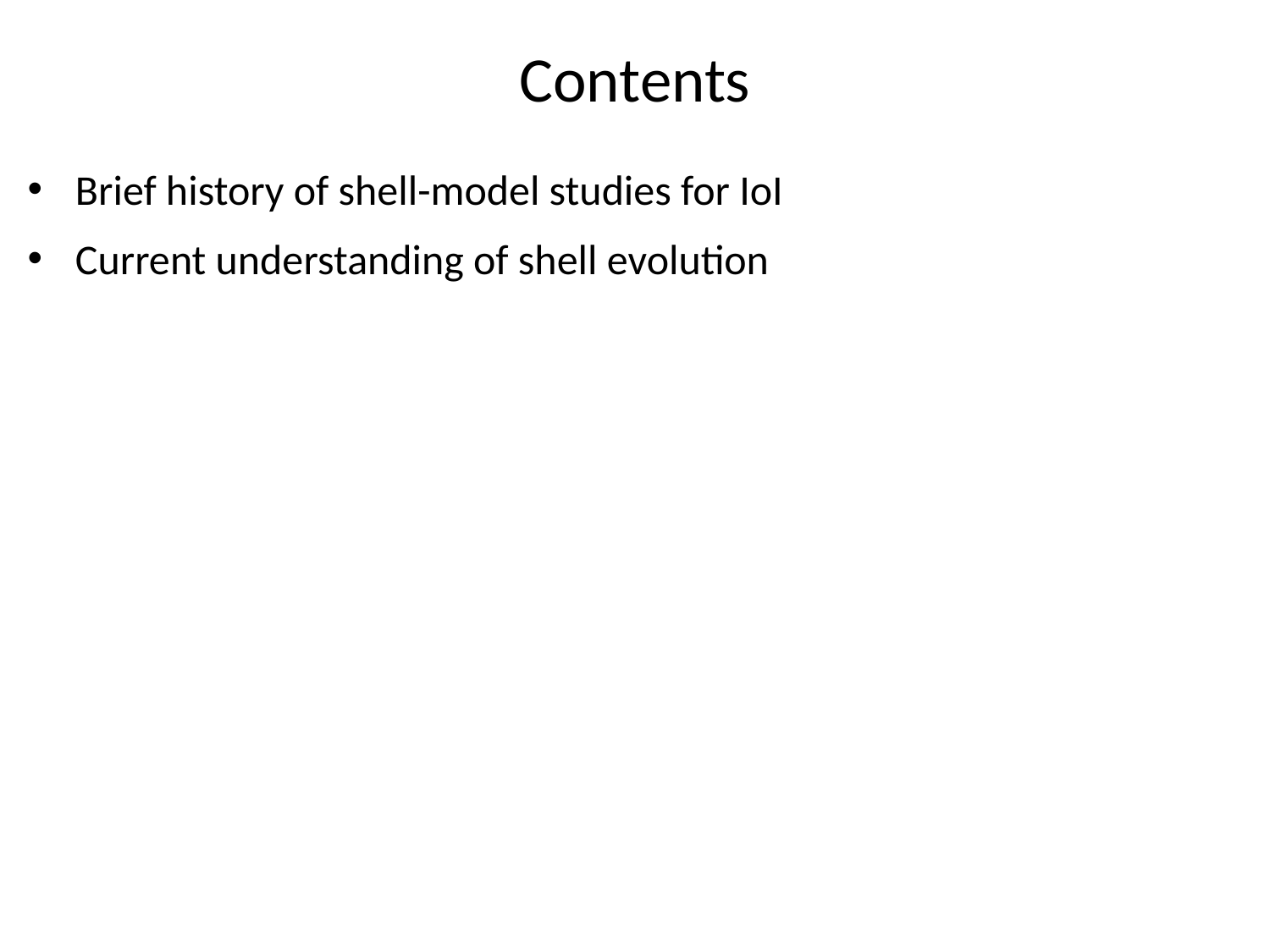

# Contents
Brief history of shell-model studies for IoI
Current understanding of shell evolution